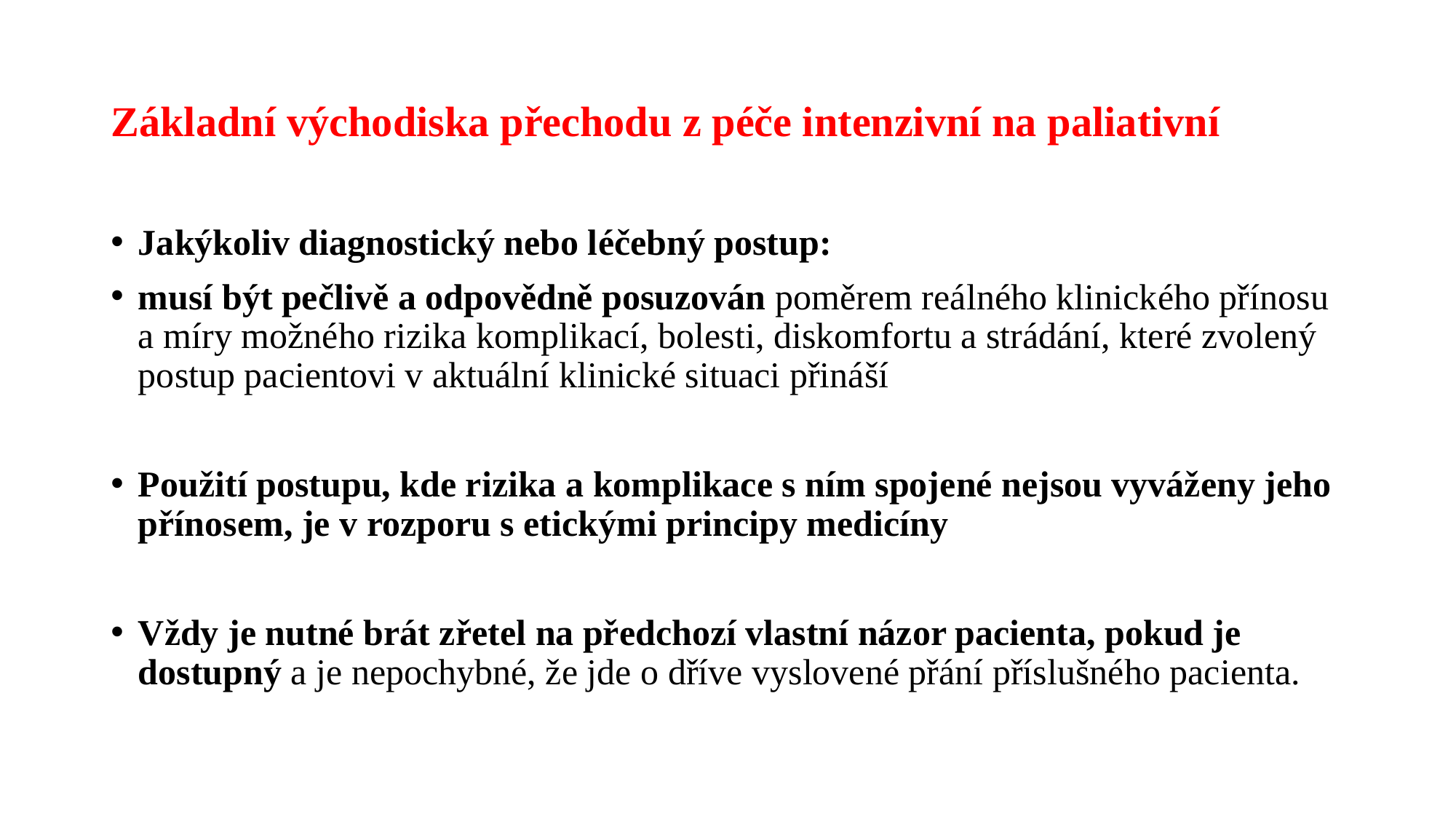

# Základní východiska přechodu z péče intenzivní na paliativní
Jakýkoliv diagnostický nebo léčebný postup:
musí být pečlivě a odpovědně posuzován poměrem reálného klinického přínosu a míry možného rizika komplikací, bolesti, diskomfortu a strádání, které zvolený postup pacientovi v aktuální klinické situaci přináší

Použití postupu, kde rizika a komplikace s ním spojené nejsou vyváženy jeho přínosem, je v rozporu s etickými principy medicíny

Vždy je nutné brát zřetel na předchozí vlastní názor pacienta, pokud je dostupný a je nepochybné, že jde o dříve vyslovené přání příslušného pacienta.